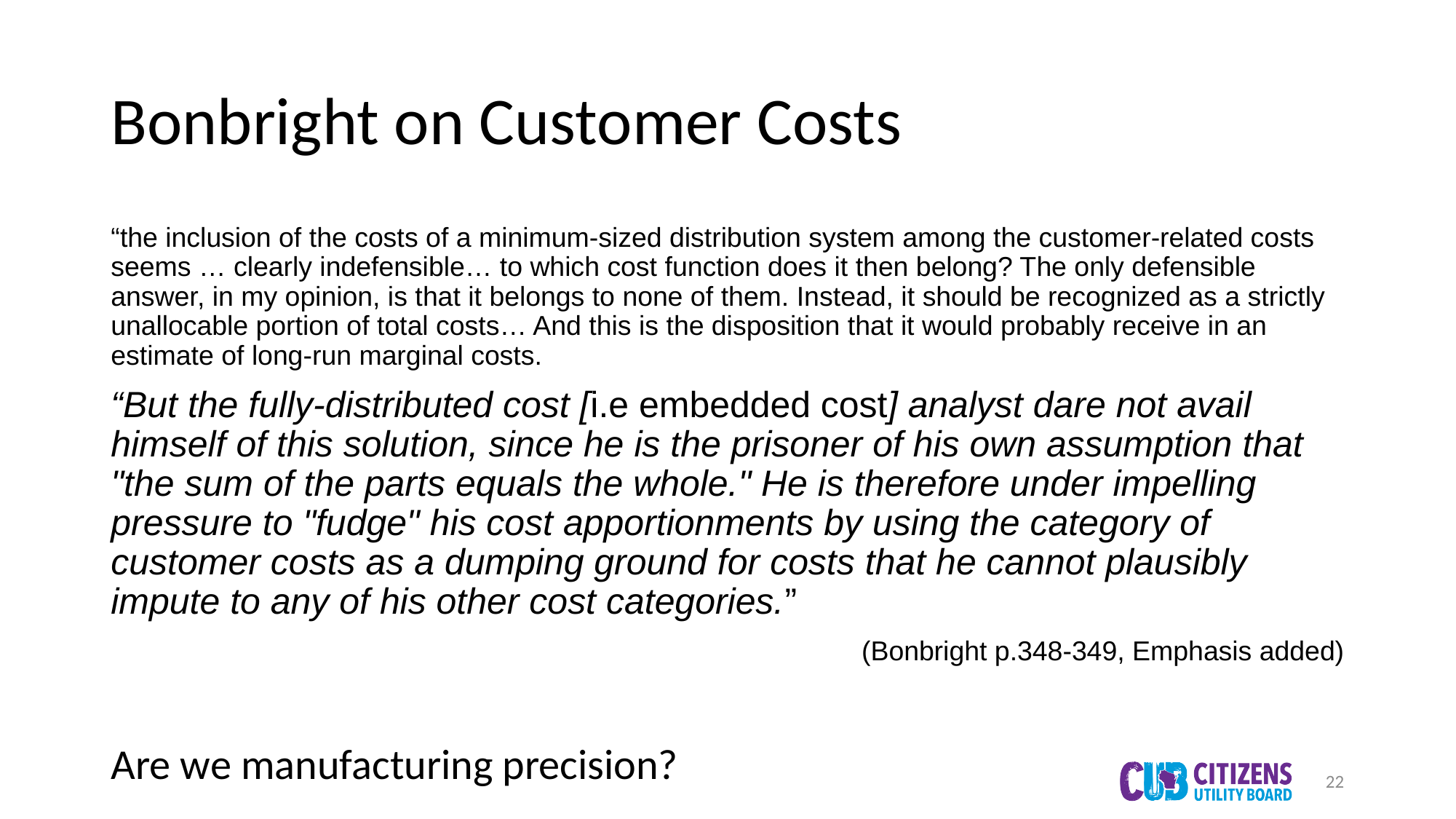

# Bonbright on Customer Costs
“the inclusion of the costs of a minimum-sized distribution system among the customer-related costs seems … clearly indefensible… to which cost function does it then belong? The only defensible answer, in my opinion, is that it belongs to none of them. Instead, it should be recognized as a strictly unallocable portion of total costs… And this is the disposition that it would probably receive in an estimate of long-run marginal costs.
“But the fully-distributed cost [i.e embedded cost] analyst dare not avail himself of this solution, since he is the prisoner of his own assumption that "the sum of the parts equals the whole." He is therefore under impelling pressure to "fudge" his cost apportionments by using the category of customer costs as a dumping ground for costs that he cannot plausibly impute to any of his other cost categories.”
(Bonbright p.348-349, Emphasis added)

Are we manufacturing precision?
22